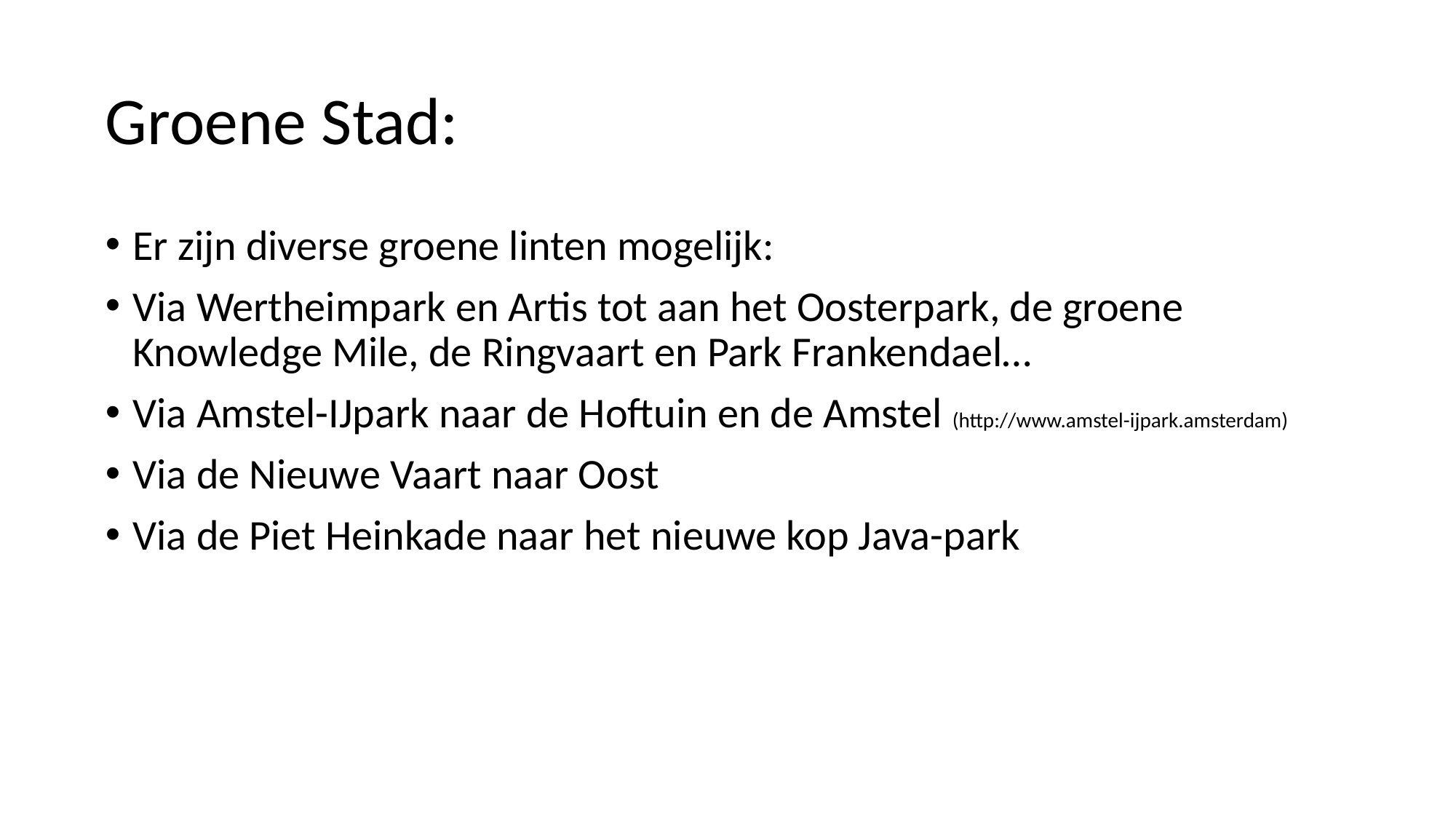

# Groene Stad:
Er zijn diverse groene linten mogelijk:
Via Wertheimpark en Artis tot aan het Oosterpark, de groene Knowledge Mile, de Ringvaart en Park Frankendael…
Via Amstel-IJpark naar de Hoftuin en de Amstel (http://www.amstel-ijpark.amsterdam)
Via de Nieuwe Vaart naar Oost
Via de Piet Heinkade naar het nieuwe kop Java-park